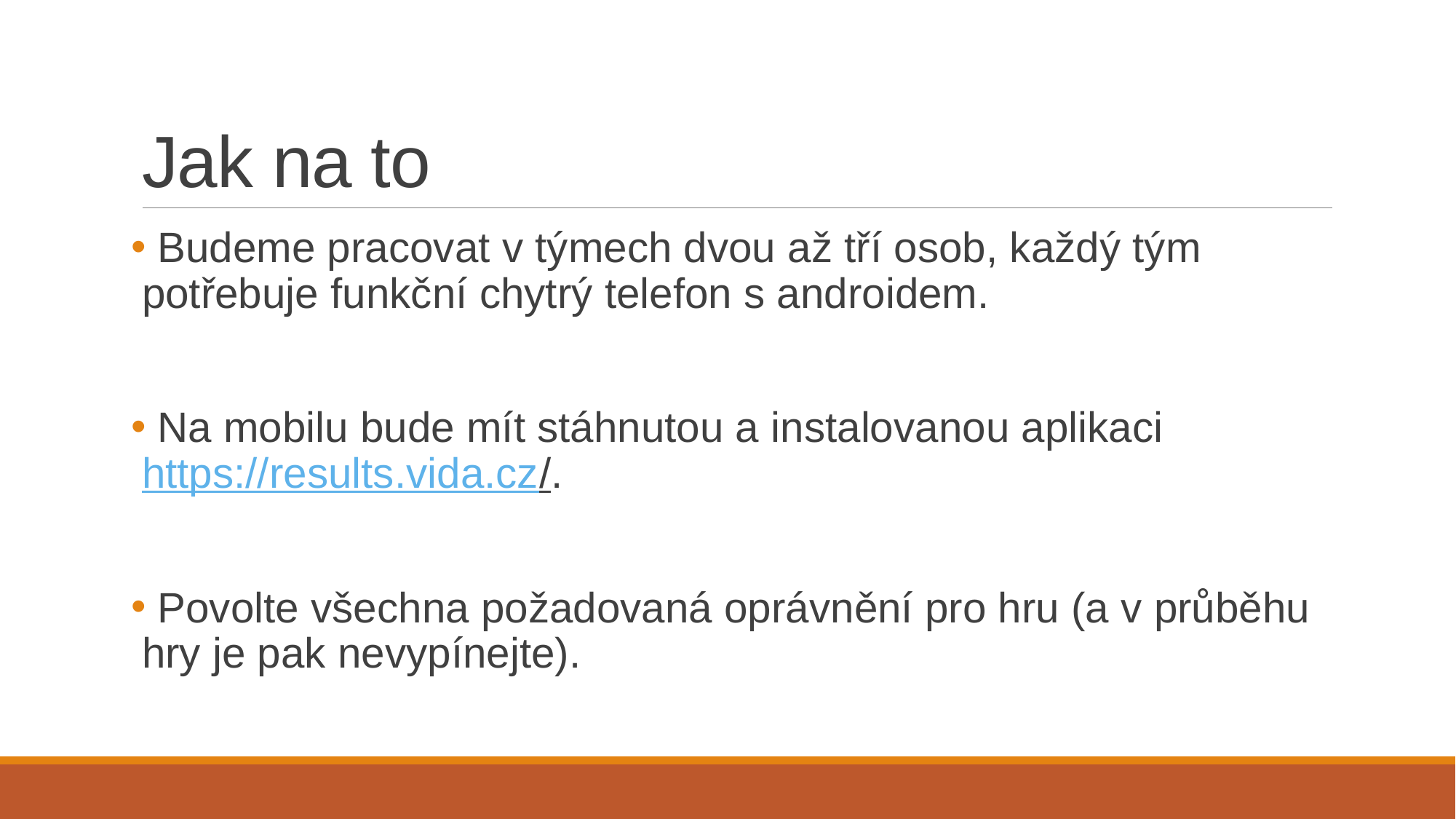

# Jak na to
 Budeme pracovat v týmech dvou až tří osob, každý tým potřebuje funkční chytrý telefon s androidem.

 Na mobilu bude mít stáhnutou a instalovanou aplikaci https://results.vida.cz/.

 Povolte všechna požadovaná oprávnění pro hru (a v průběhu hry je pak nevypínejte).